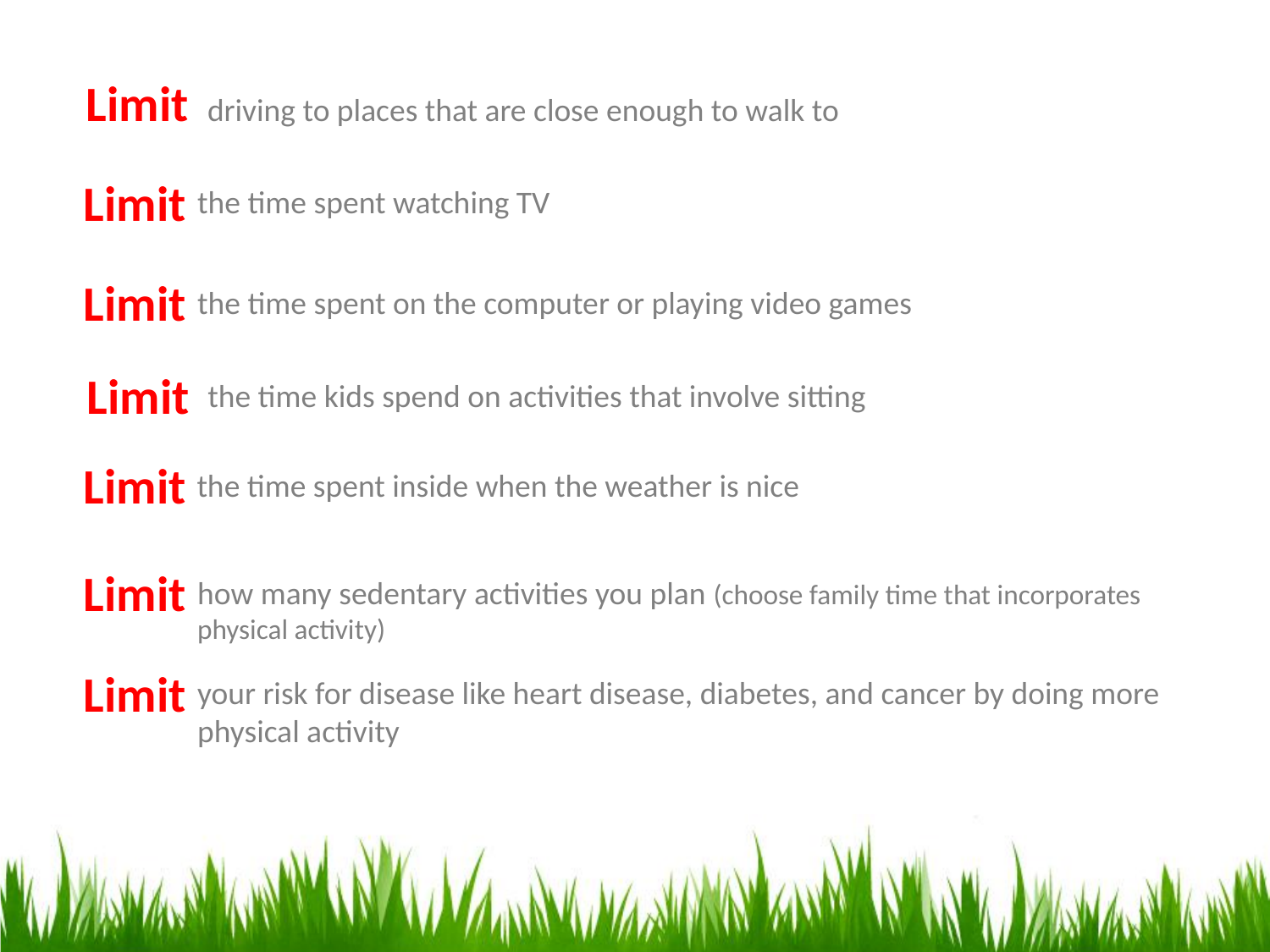

Limit
driving to places that are close enough to walk to
Limit
the time spent watching TV
Limit
the time spent on the computer or playing video games
Limit
the time kids spend on activities that involve sitting
Limit
the time spent inside when the weather is nice
Limit
how many sedentary activities you plan (choose family time that incorporates physical activity)
Limit
your risk for disease like heart disease, diabetes, and cancer by doing more physical activity